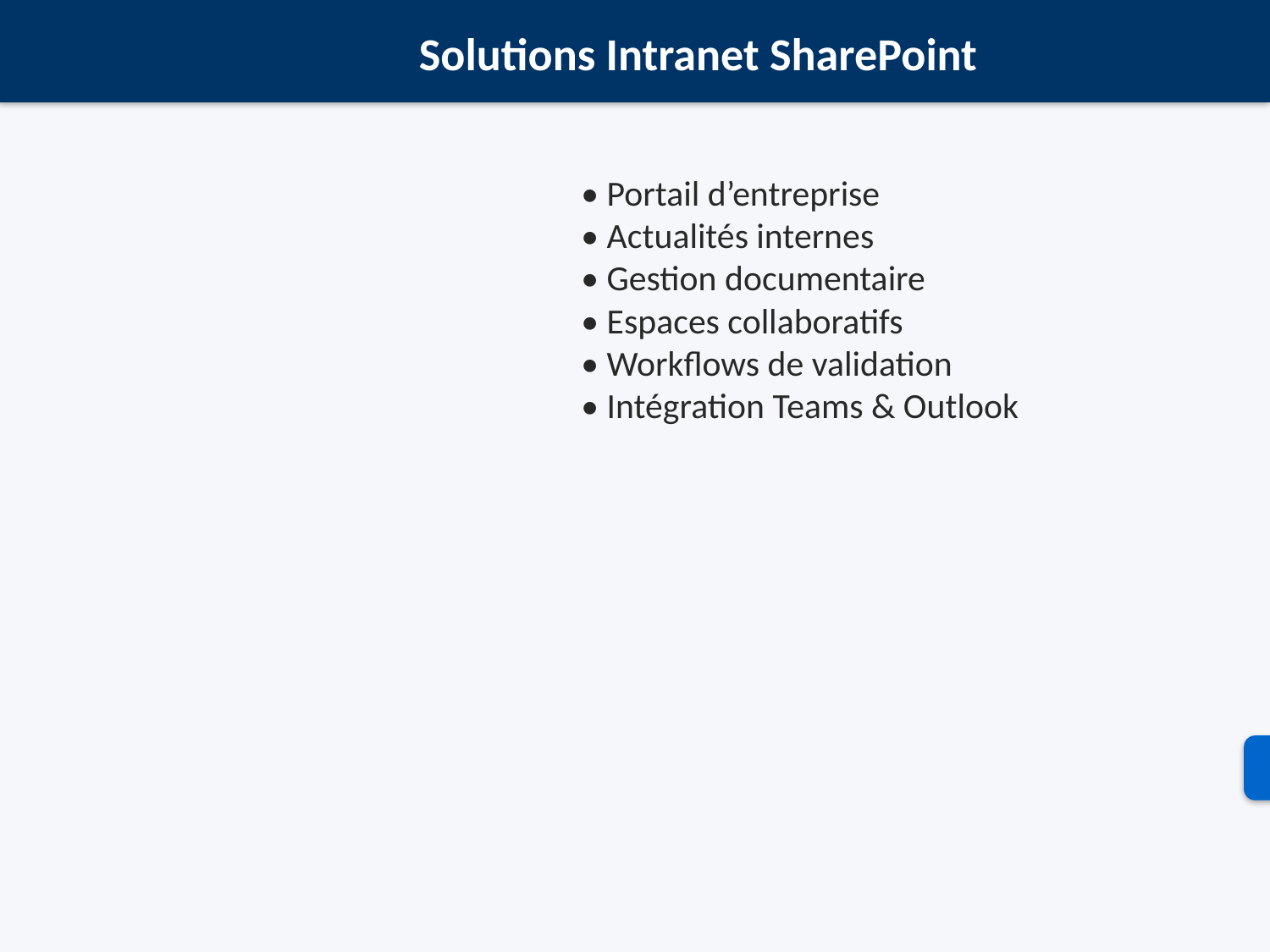

Solutions Intranet SharePoint
• Portail d’entreprise
• Actualités internes
• Gestion documentaire
• Espaces collaboratifs
• Workflows de validation
• Intégration Teams & Outlook

SOGESTI